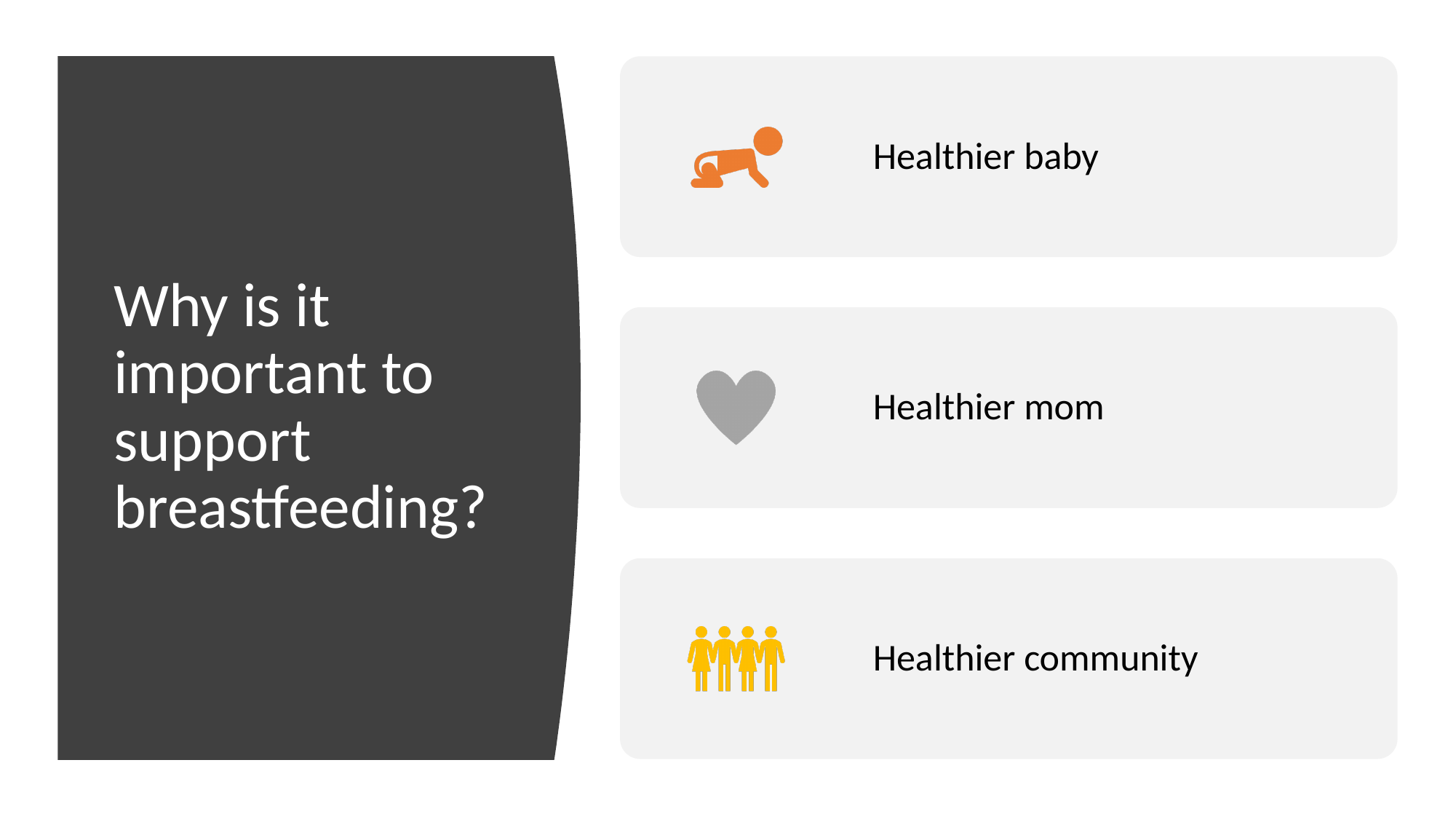

Healthier baby
Healthier mom
Healthier community

# Why is it important to support breastfeeding?